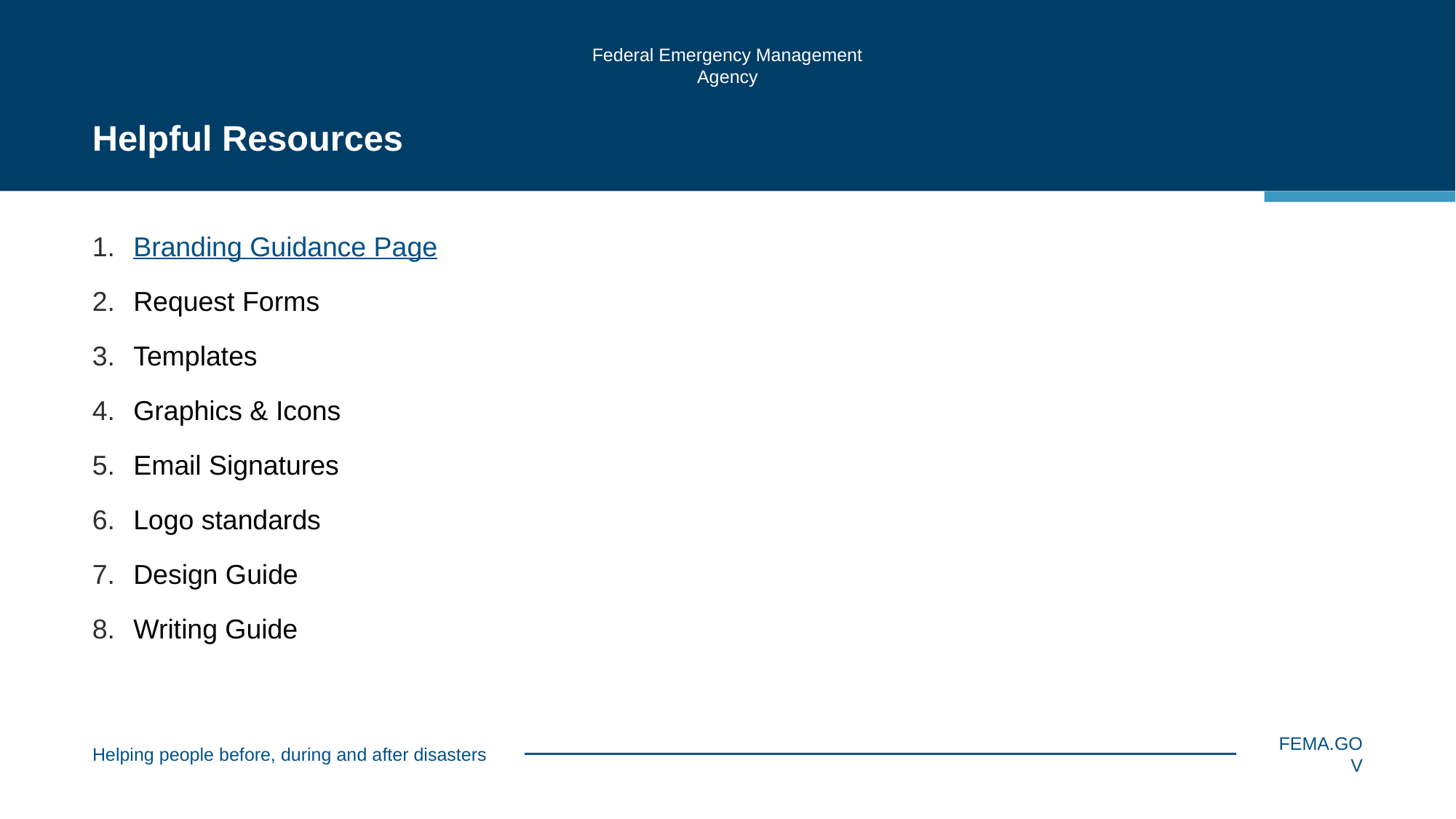

# Helpful Resources
Branding Guidance Page
Request Forms
Templates
Graphics & Icons
Email Signatures
Logo standards
Design Guide
Writing Guide